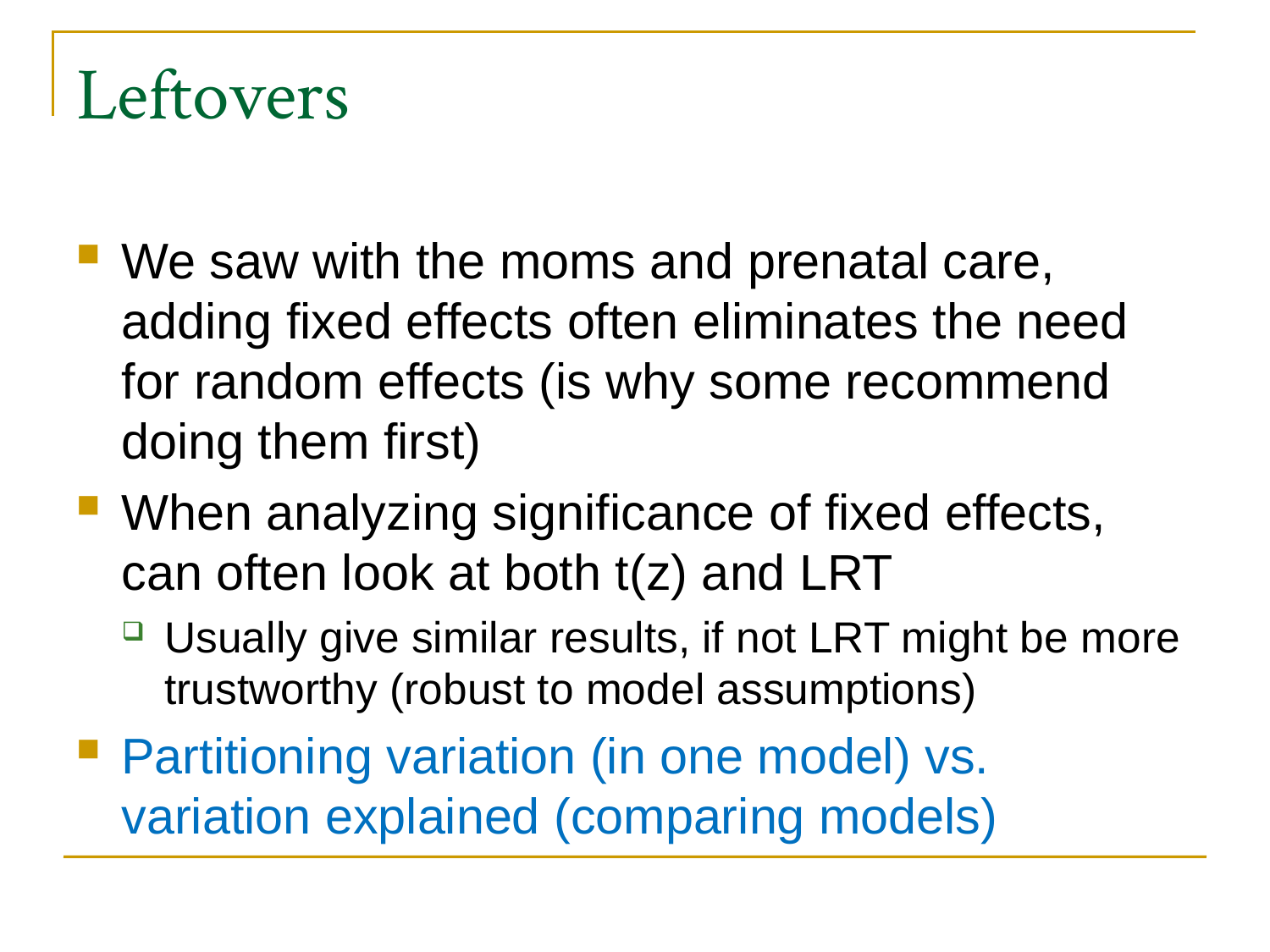

# Leftovers
We saw with the moms and prenatal care, adding fixed effects often eliminates the need for random effects (is why some recommend doing them first)
When analyzing significance of fixed effects, can often look at both t(z) and LRT
Usually give similar results, if not LRT might be more trustworthy (robust to model assumptions)
Partitioning variation (in one model) vs. variation explained (comparing models)